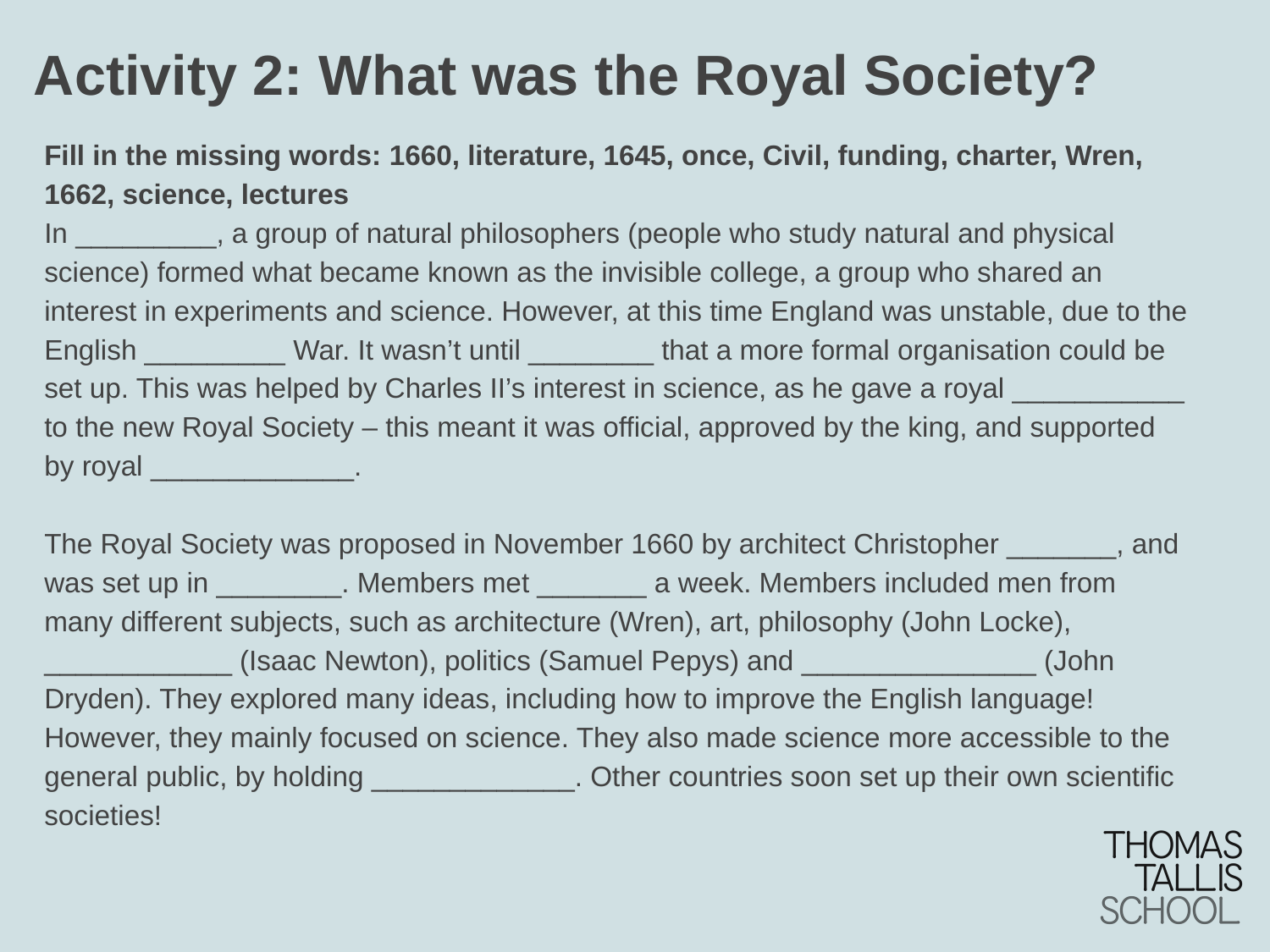

# Activity 2: What was the Royal Society?

Fill in the missing words: 1660, literature, 1645, once, Civil, funding, charter, Wren, 1662, science, lectures
In _________, a group of natural philosophers (people who study natural and physical science) formed what became known as the invisible college, a group who shared an interest in experiments and science. However, at this time England was unstable, due to the English _________ War. It wasn’t until ________ that a more formal organisation could be set up. This was helped by Charles II’s interest in science, as he gave a royal ___________ to the new Royal Society – this meant it was official, approved by the king, and supported by royal _____________.

The Royal Society was proposed in November 1660 by architect Christopher _______, and was set up in ________. Members met _______ a week. Members included men from many different subjects, such as architecture (Wren), art, philosophy (John Locke), ____________ (Isaac Newton), politics (Samuel Pepys) and _______________ (John Dryden). They explored many ideas, including how to improve the English language! However, they mainly focused on science. They also made science more accessible to the general public, by holding _____________. Other countries soon set up their own scientific societies!